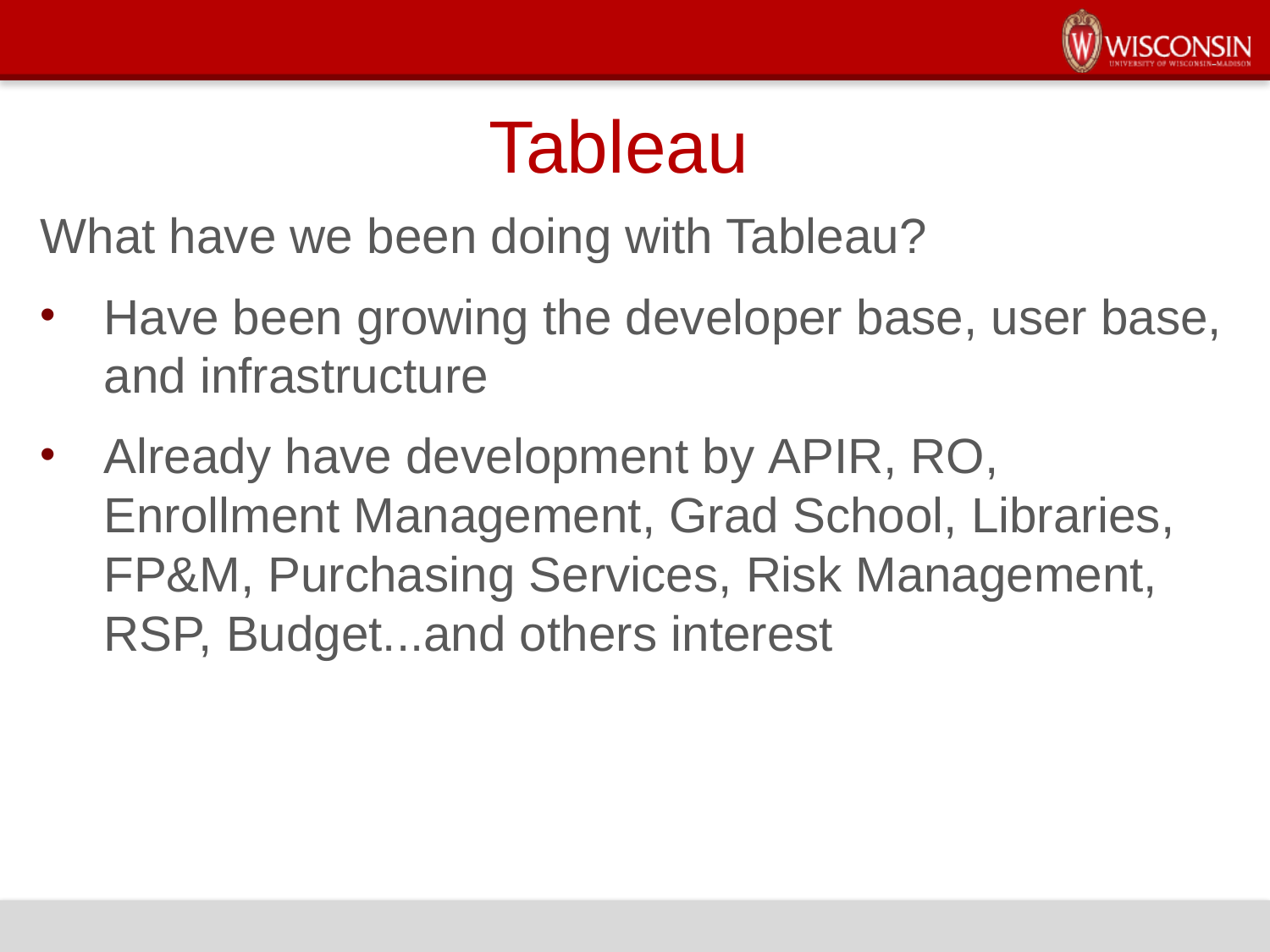

Tableau
What have we been doing with Tableau?
Have been growing the developer base, user base, and infrastructure
Already have development by APIR, RO, Enrollment Management, Grad School, Libraries, FP&M, Purchasing Services, Risk Management, RSP, Budget...and others interest